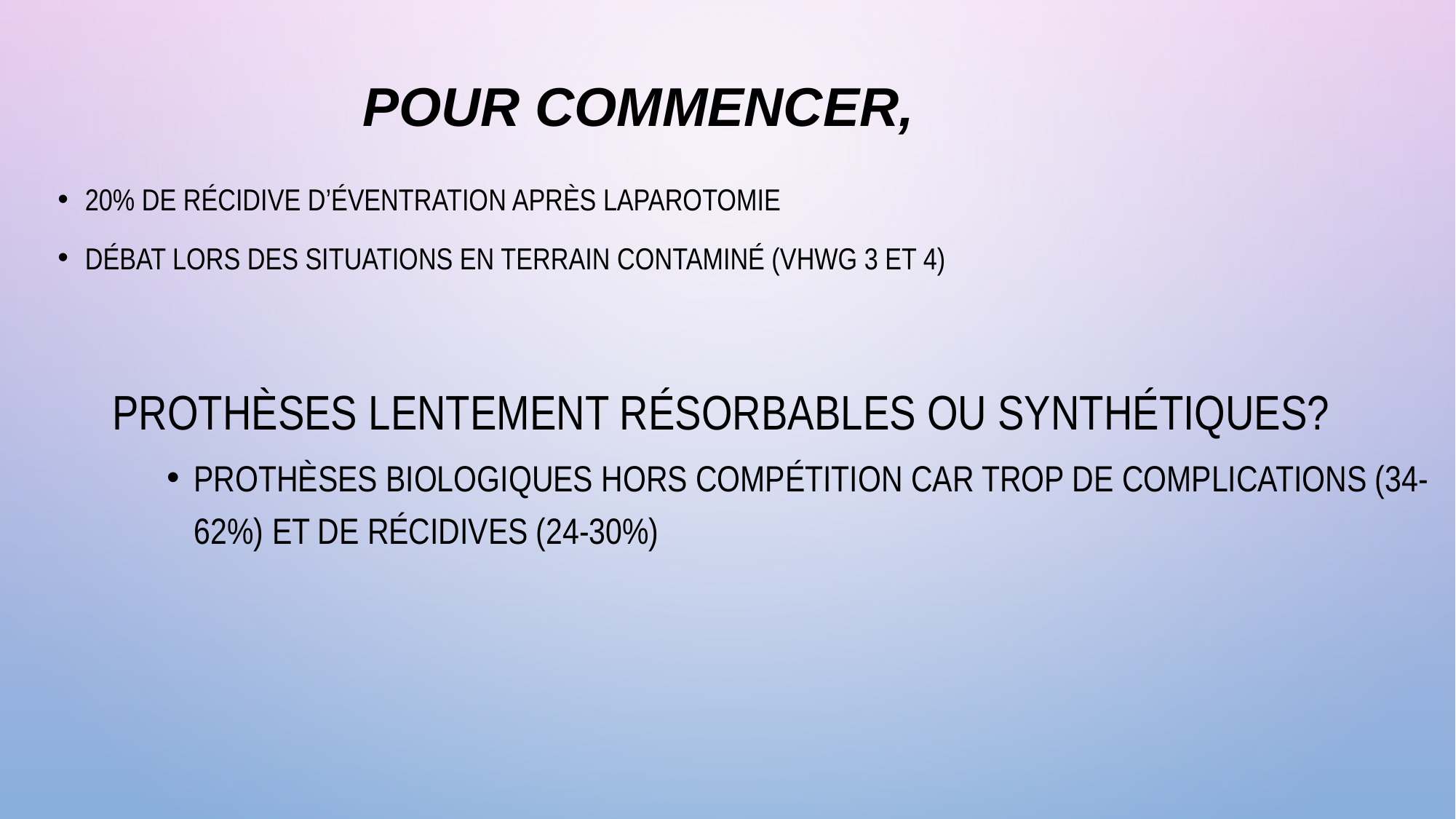

# Pour commencer,
20% de récidive d’éventration après laparotomie
Débat lors des situations en terrain contaminé (VHWG 3 et 4)

Prothèses lentement résorbables ou synthétiques?
Prothèses biologiques hors compétition car trop de complications (34-62%) et de récidives (24-30%)